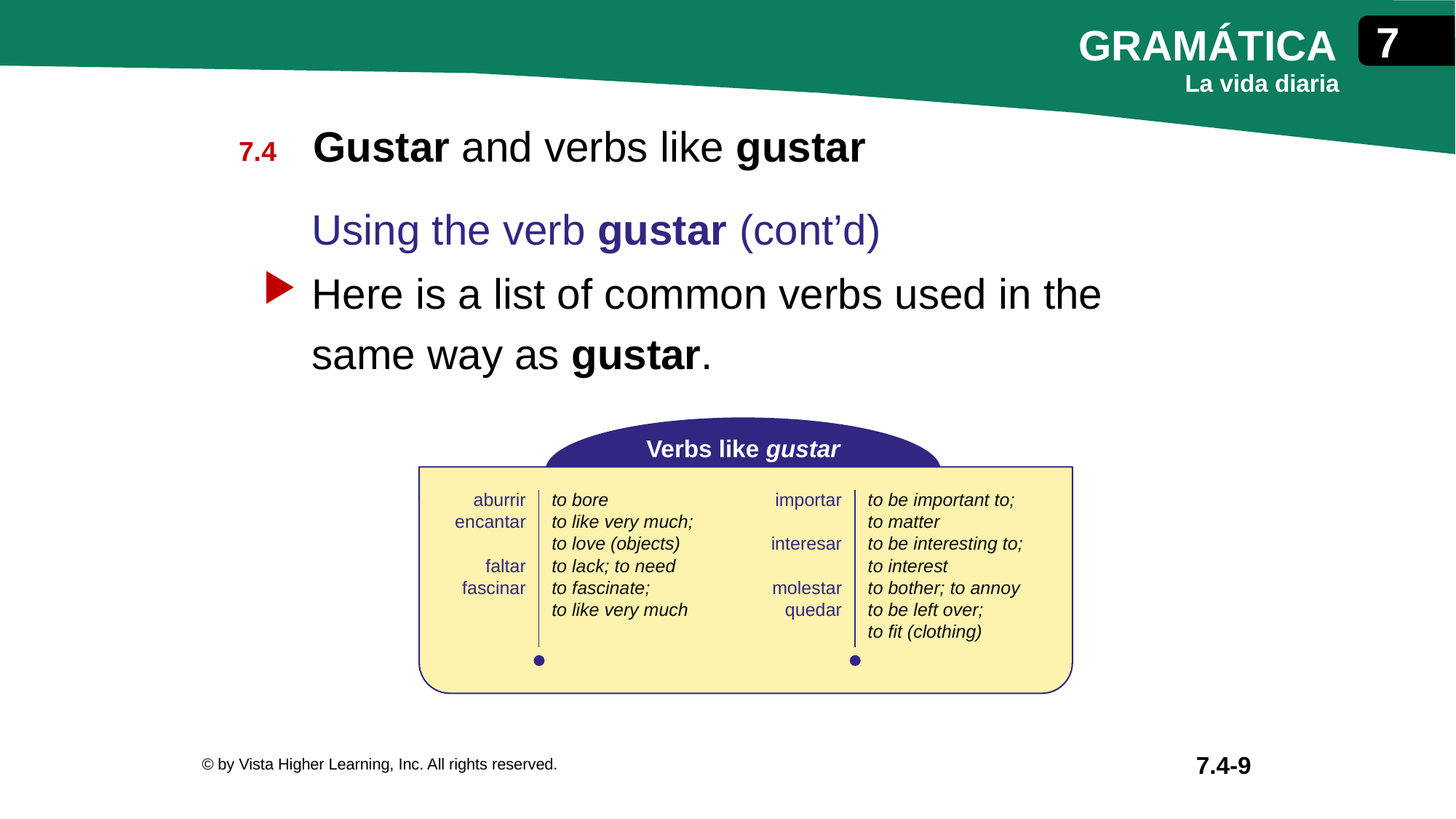

Gustar and verbs like gustar
Using the verb gustar (cont’d)
Here is a list of common verbs used in the
same way as gustar.

Verbs like gustar

| aburrir encantar faltar fascinar | to bore to like very much; to love (objects) to lack; to need to fascinate; to like very much | importar interesar molestar quedar | to be important to; to matter to be interesting to; to interest to bother; to annoy to be left over; to fit (clothing) |
| --- | --- | --- | --- |

© by Vista Higher Learning, Inc. All rights reserved.
7.4-9